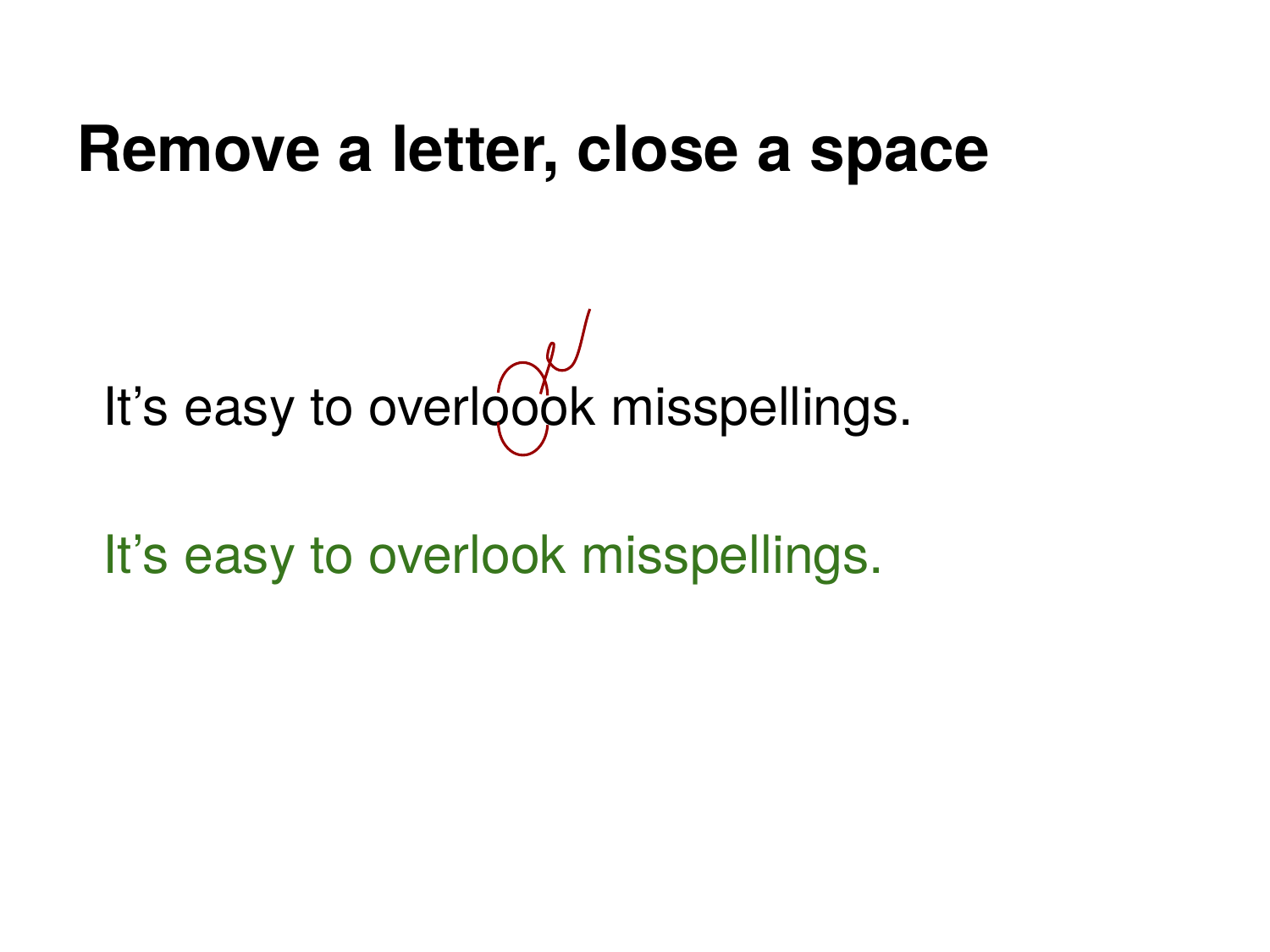

# Remove a letter, close a space

It’s easy to overloook misspellings.

It’s easy to overlook misspellings.